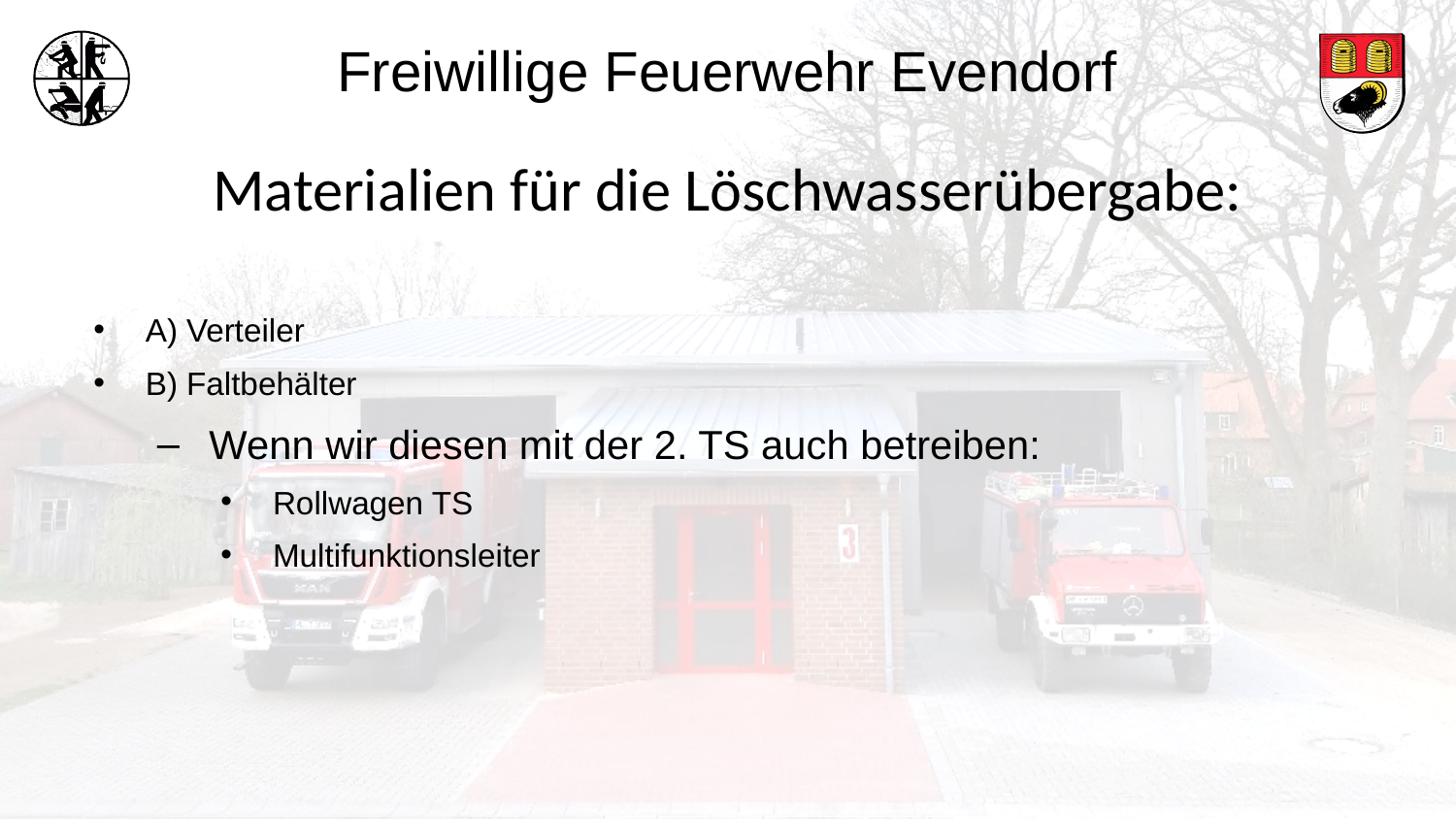

# Materialien für die Löschwasserübergabe:
A) Verteiler
B) Faltbehälter
Wenn wir diesen mit der 2. TS auch betreiben:
Rollwagen TS
Multifunktionsleiter